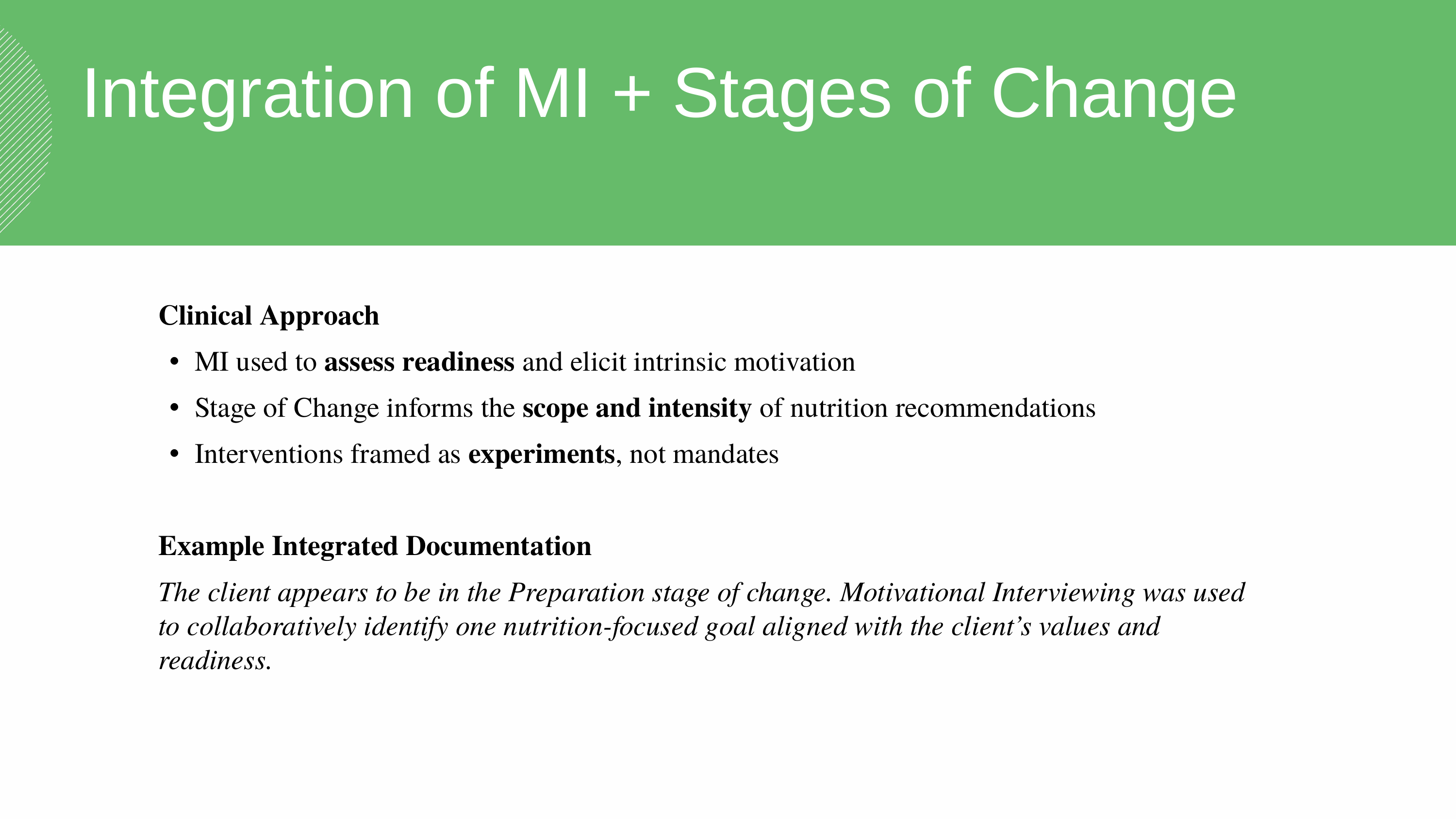

Integration of MI + Stages of Change
Clinical Approach
MI used to assess readiness and elicit intrinsic motivation
Stage of Change informs the scope and intensity of nutrition recommendations
Interventions framed as experiments, not mandates

Example Integrated Documentation
The client appears to be in the Preparation stage of change. Motivational Interviewing was used to collaboratively identify one nutrition-focused goal aligned with the client’s values and readiness.